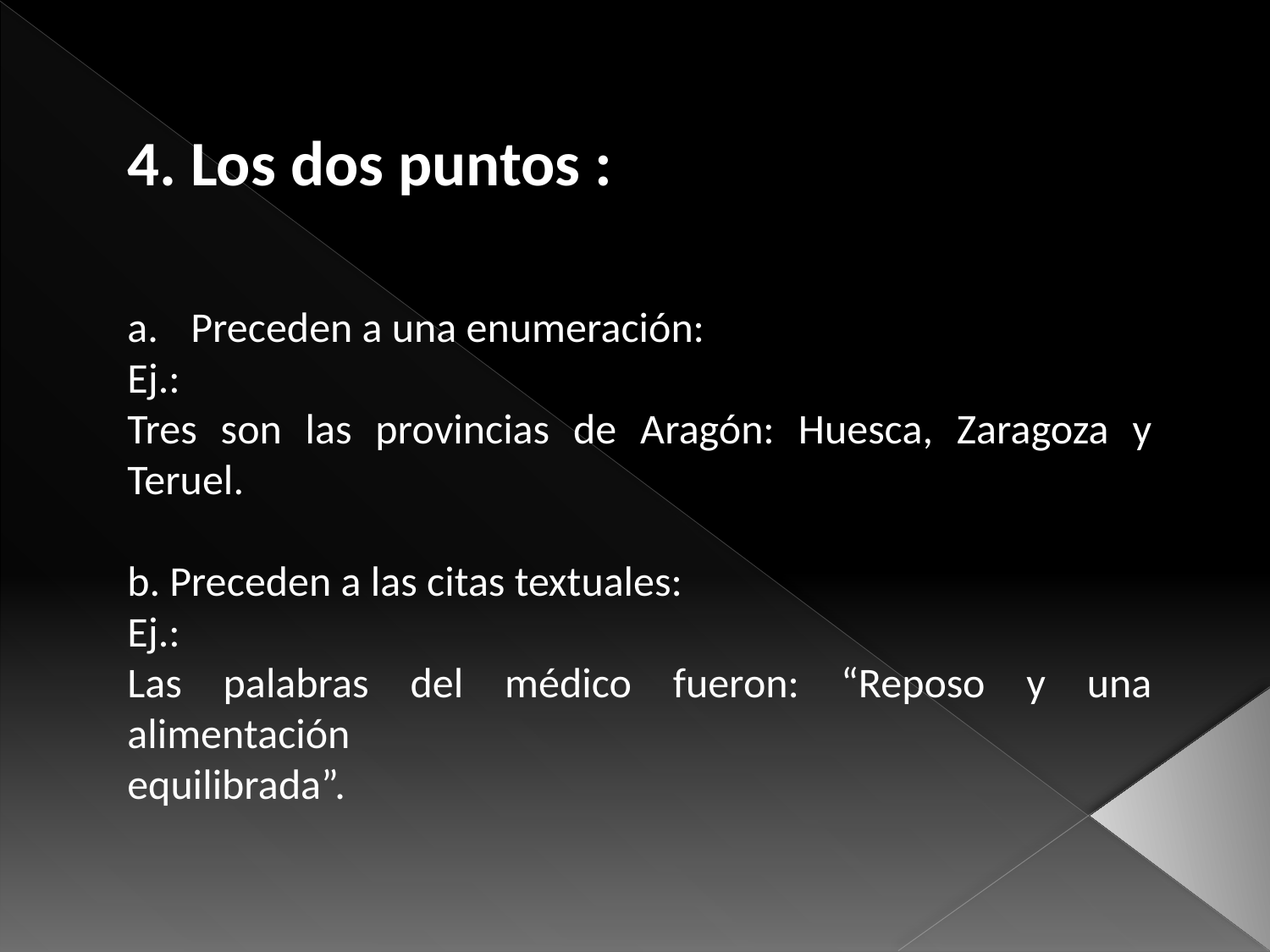

4. Los dos puntos :

Preceden a una enumeración:
Ej.:
Tres son las provincias de Aragón: Huesca, Zaragoza y Teruel.

b. Preceden a las citas textuales:
Ej.:
Las palabras del médico fueron: “Reposo y una alimentación
equilibrada”.